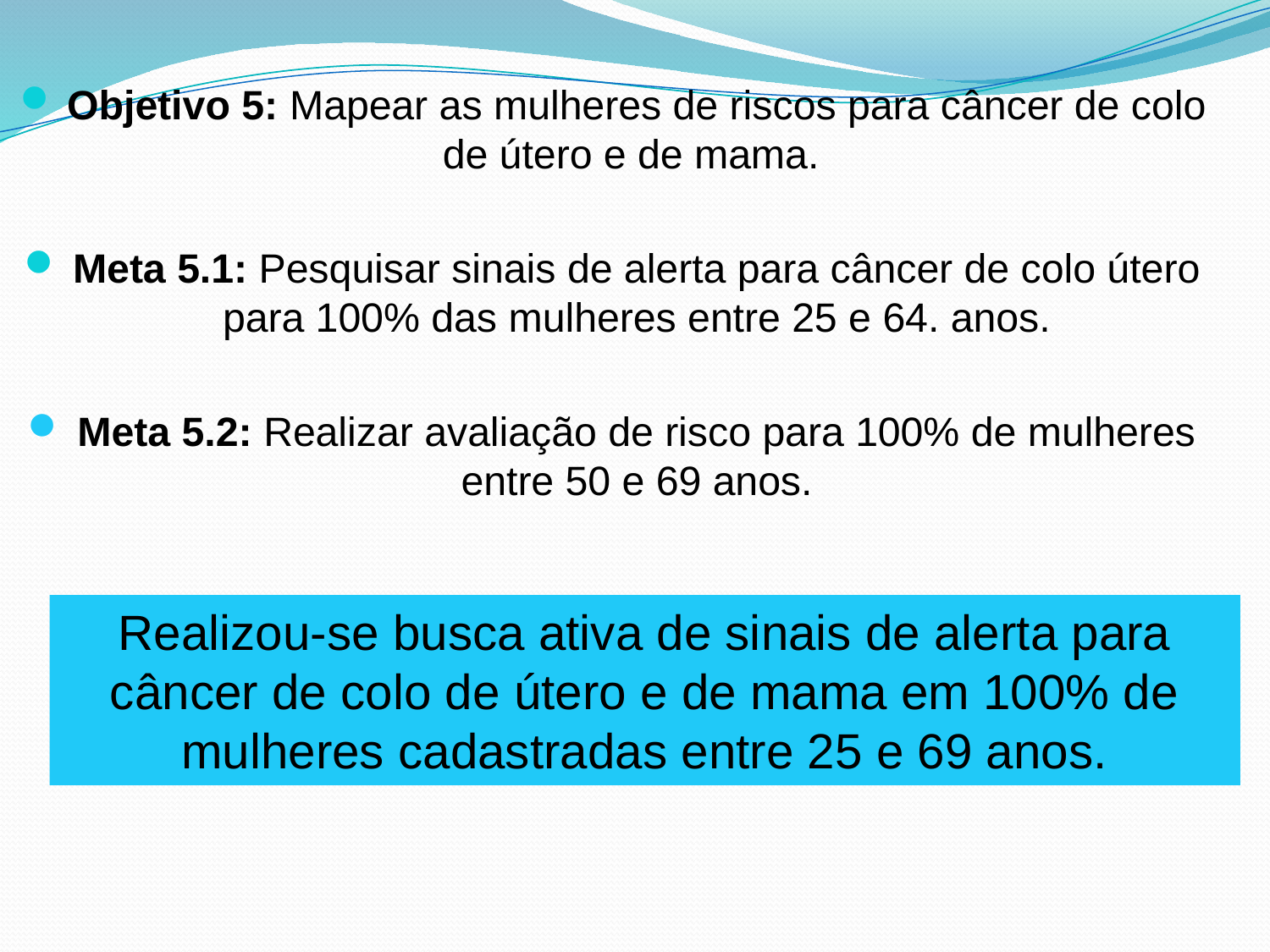

Objetivo 5: Mapear as mulheres de riscos para câncer de colo de útero e de mama.

Meta 5.1: Pesquisar sinais de alerta para câncer de colo útero para 100% das mulheres entre 25 e 64. anos.

Meta 5.2: Realizar avaliação de risco para 100% de mulheres entre 50 e 69 anos.

Realizou-se busca ativa de sinais de alerta para câncer de colo de útero e de mama em 100% de mulheres cadastradas entre 25 e 69 anos.